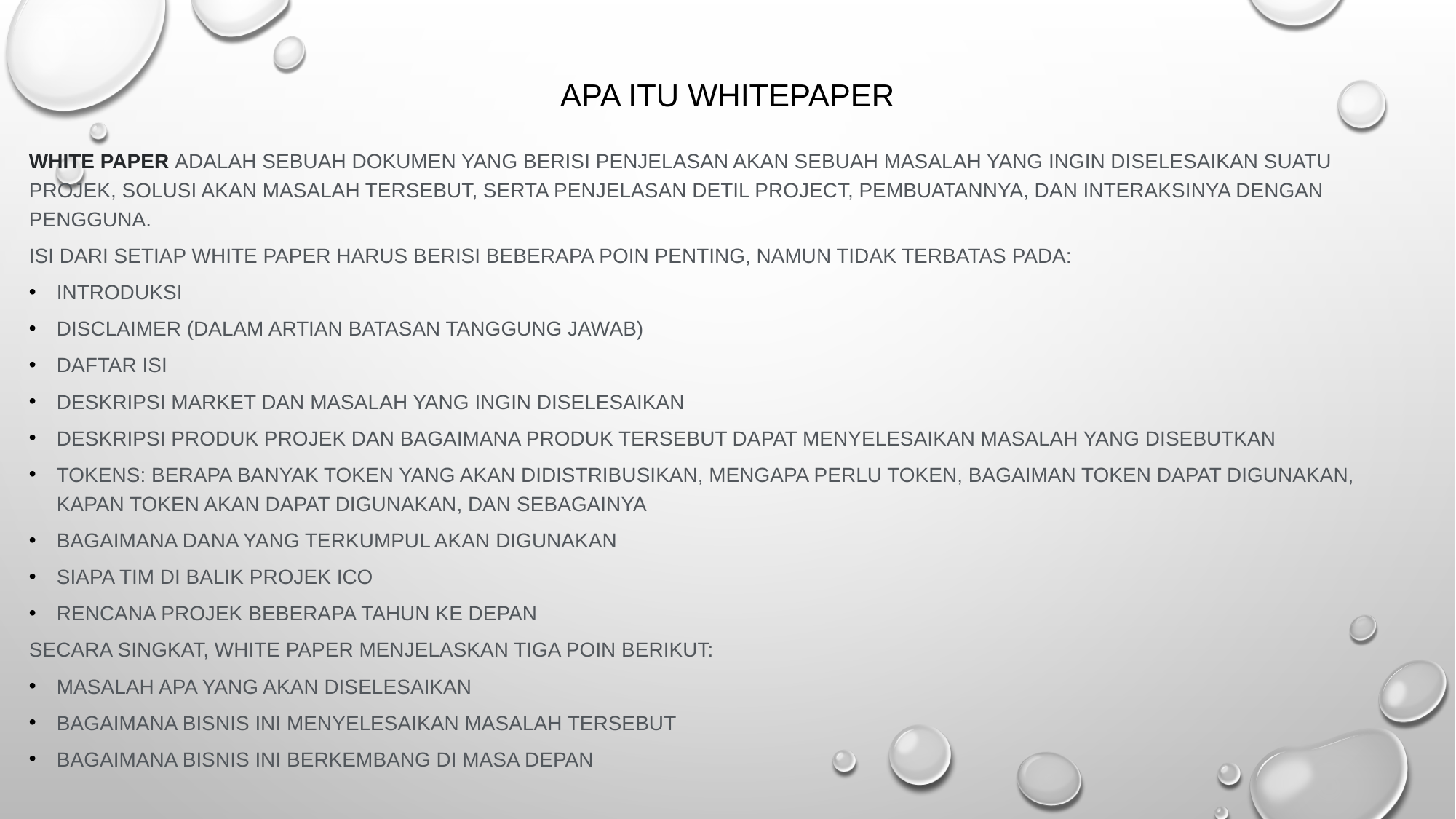

# APA ITU WHITEPAPER
White Paper adalah sebuah dokumen yang berisi penjelasan akan sebuah masalah yang ingin diselesaikan suatu projek, solusi akan masalah tersebut, serta penjelasan detil project, pembuatannya, dan interaksinya dengan pengguna.
Isi dari setiap white paper harus berisi beberapa poin penting, namun tidak terbatas pada:
Introduksi
Disclaimer (dalam artian batasan tanggung jawab)
Daftar isi
Deskripsi market dan masalah yang ingin diselesaikan
Deskripsi produk projek dan bagaimana produk tersebut dapat menyelesaikan masalah yang disebutkan
Tokens: berapa banyak token yang akan didistribusikan, mengapa perlu token, bagaiman token dapat digunakan, kapan token akan dapat digunakan, dan sebagainya
Bagaimana dana yang terkumpul akan digunakan
Siapa tim di balik projek ICO
Rencana projek beberapa tahun ke depan
Secara singkat, white paper menjelaskan tiga poin berikut:
Masalah apa yang akan diselesaikan
Bagaimana bisnis ini menyelesaikan masalah tersebut
Bagaimana bisnis ini berkembang di masa depan